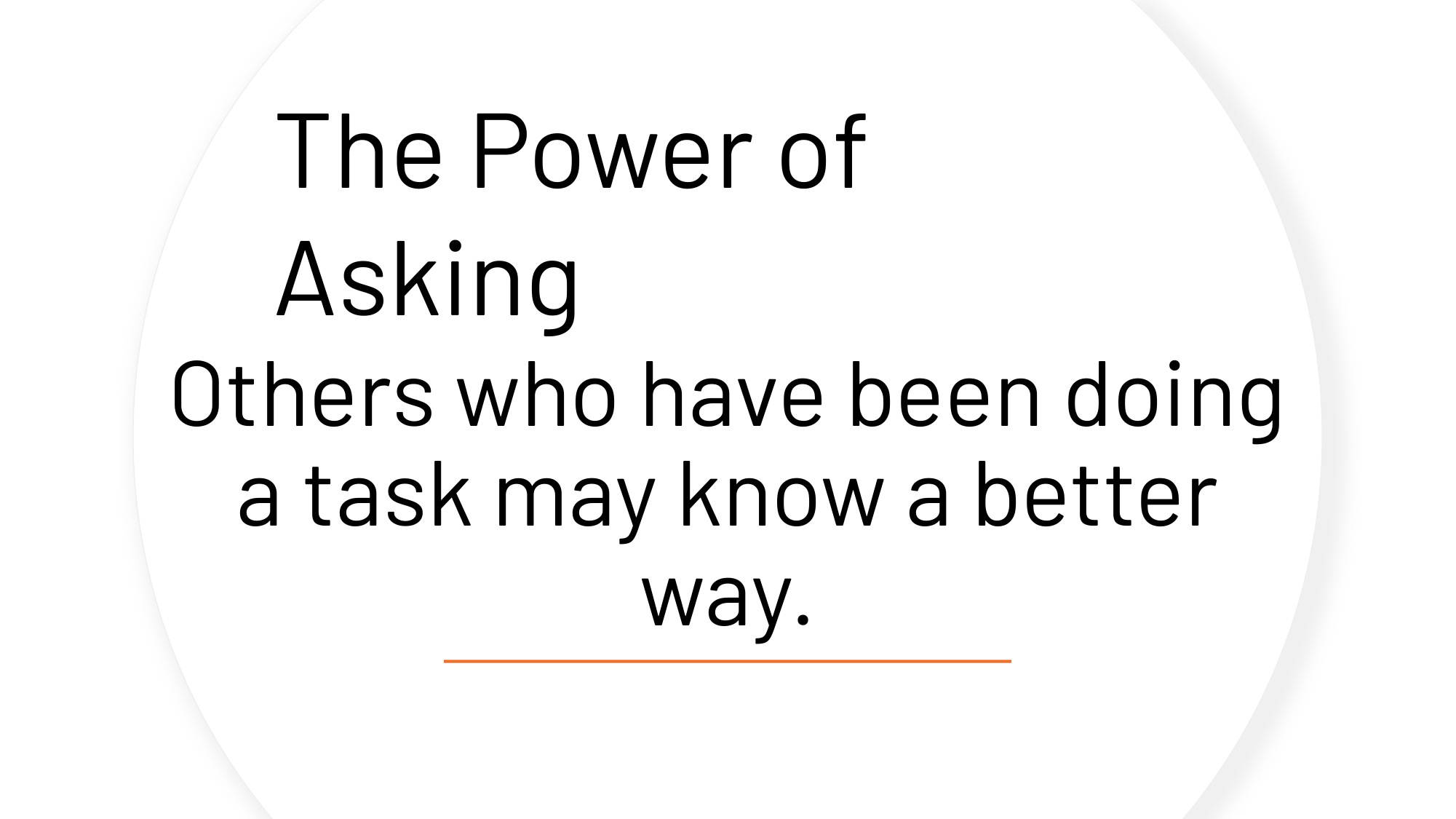

The Power of Asking
# Others who have been doing a task may know a better way.

53